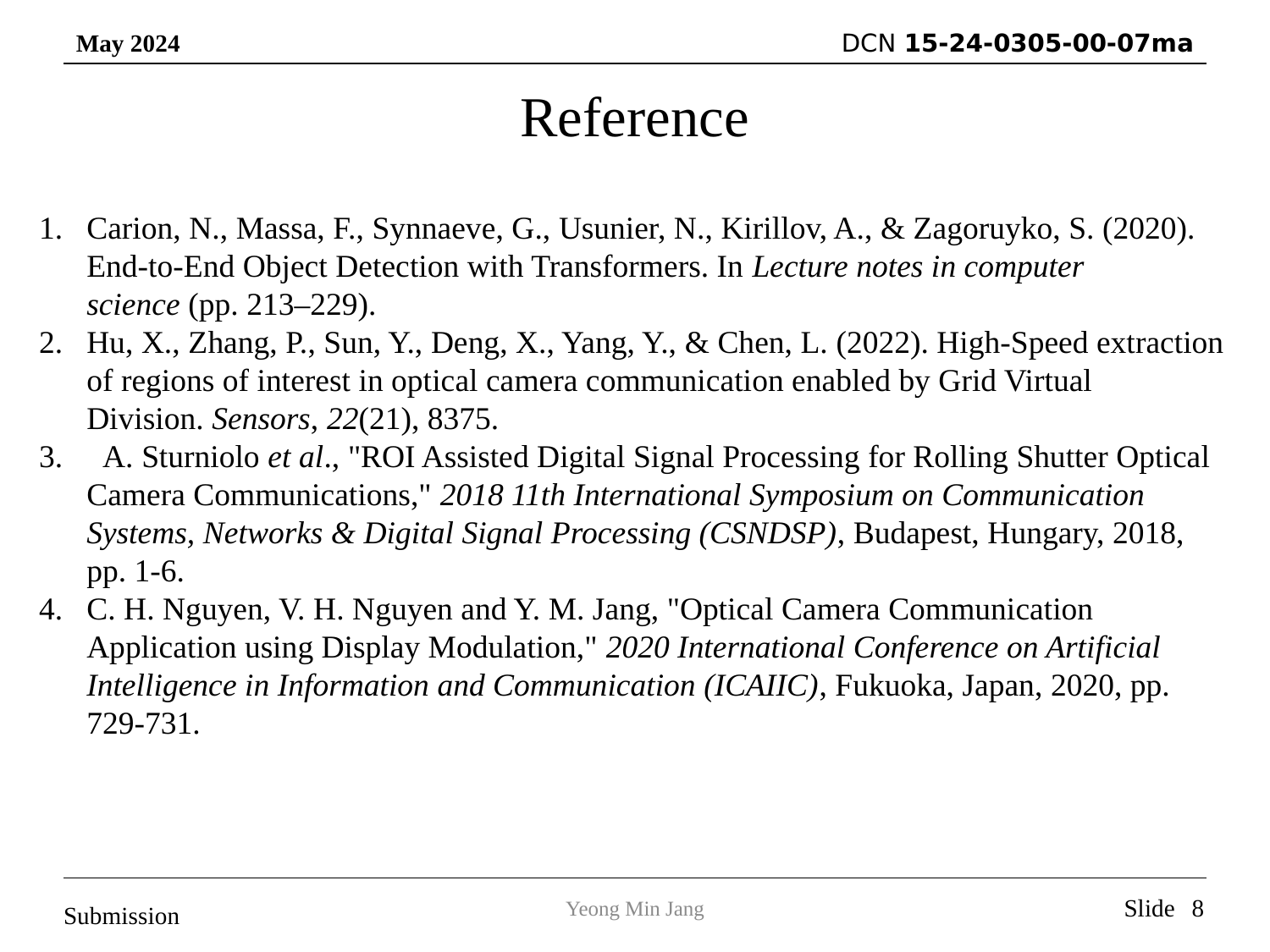

Reference
Carion, N., Massa, F., Synnaeve, G., Usunier, N., Kirillov, A., & Zagoruyko, S. (2020). End-to-End Object Detection with Transformers. In Lecture notes in computer science (pp. 213–229).
Hu, X., Zhang, P., Sun, Y., Deng, X., Yang, Y., & Chen, L. (2022). High-Speed extraction of regions of interest in optical camera communication enabled by Grid Virtual Division. Sensors, 22(21), 8375.
  A. Sturniolo et al., "ROI Assisted Digital Signal Processing for Rolling Shutter Optical Camera Communications," 2018 11th International Symposium on Communication Systems, Networks & Digital Signal Processing (CSNDSP), Budapest, Hungary, 2018, pp. 1-6.
C. H. Nguyen, V. H. Nguyen and Y. M. Jang, "Optical Camera Communication Application using Display Modulation," 2020 International Conference on Artificial Intelligence in Information and Communication (ICAIIC), Fukuoka, Japan, 2020, pp. 729-731.